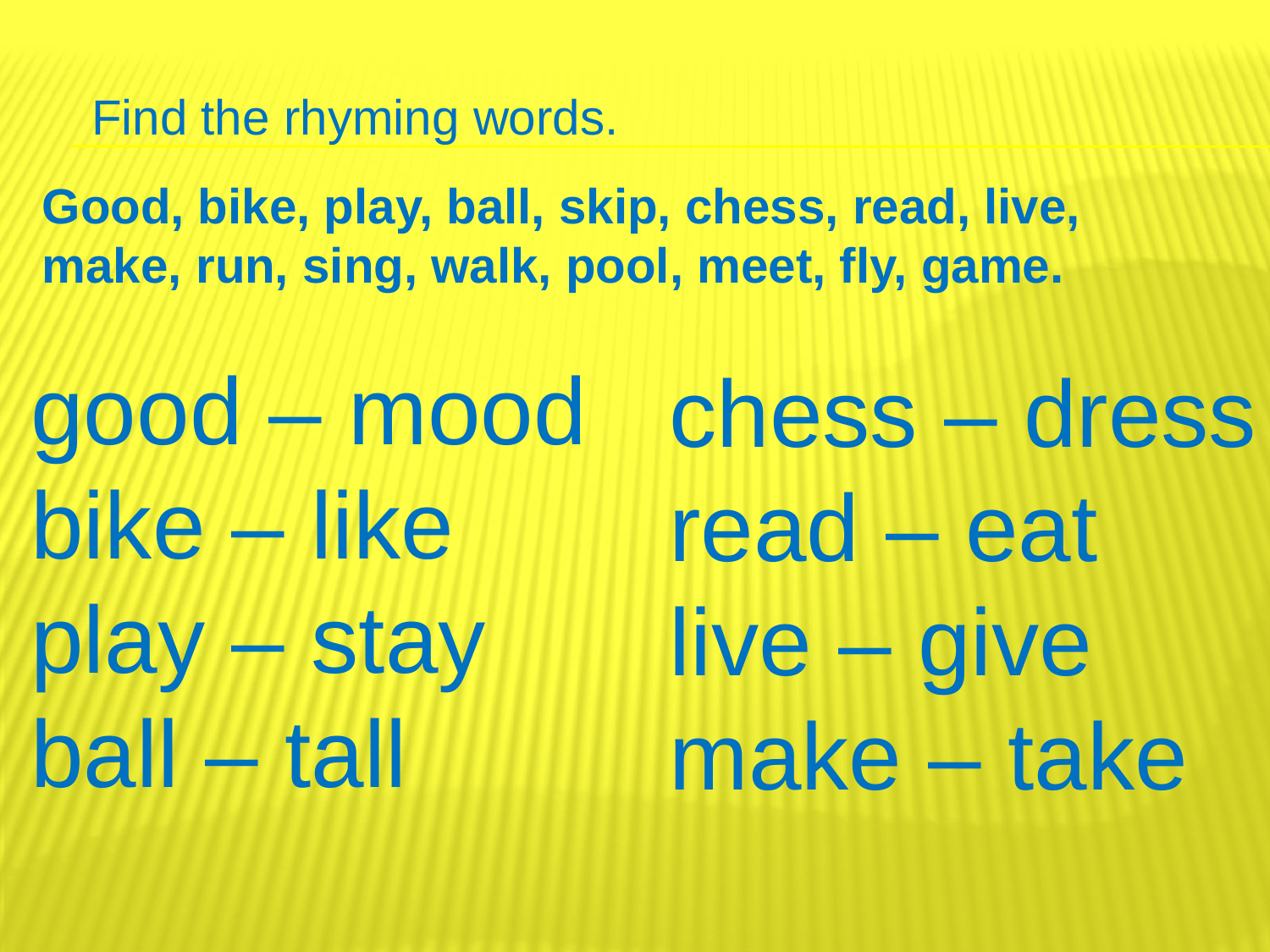

Find the rhyming words.
Good, bike, play, ball, skip, chess, read, live, make, run, sing, walk, pool, meet, fly, game.
good – mood
bike – like
play – stay
ball – tall

chess – dress
read – eat
live – give
make – take